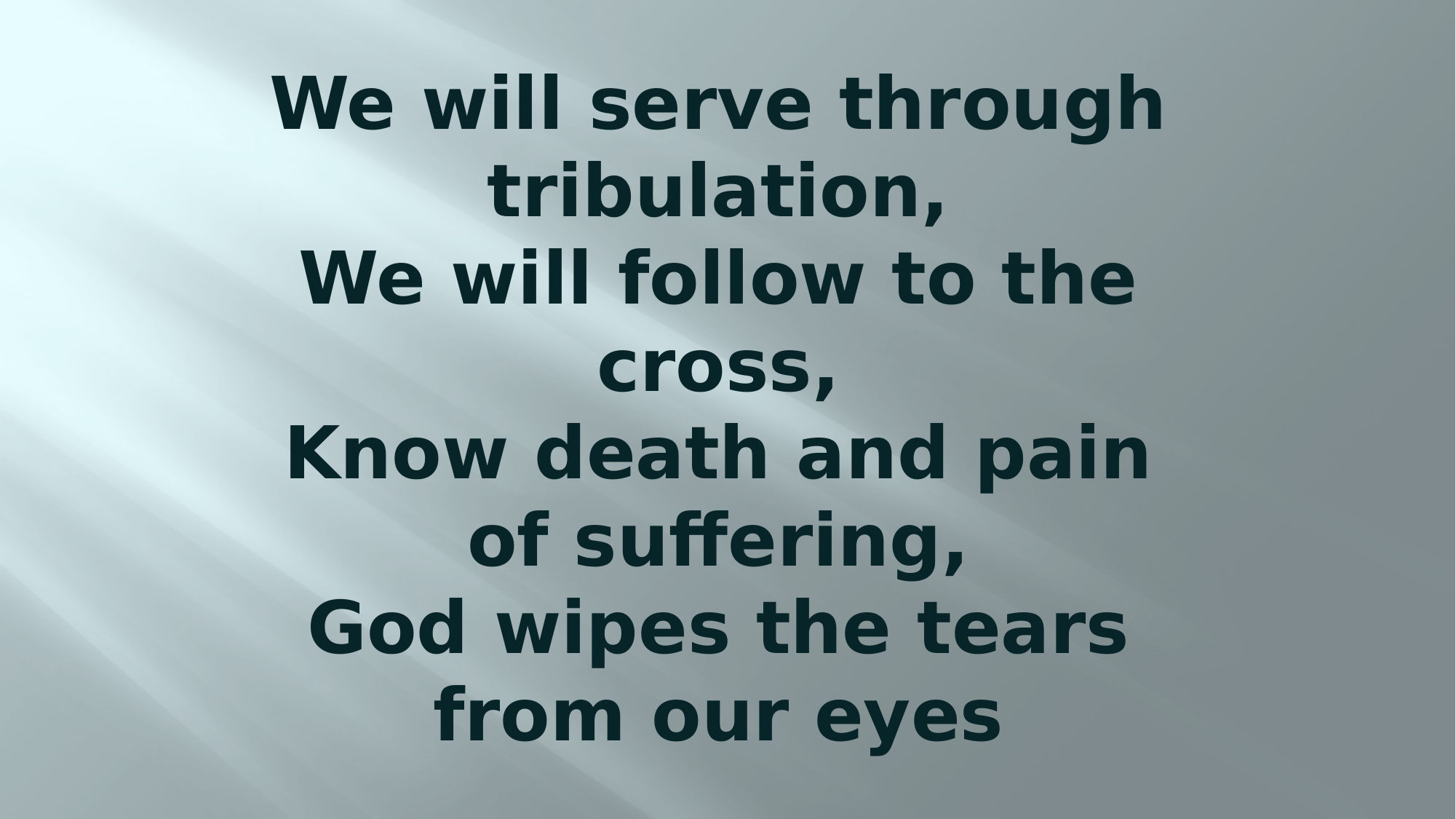

# We will serve through tribulation, We will follow to the cross, Know death and pain of suffering, God wipes the tears from our eyes